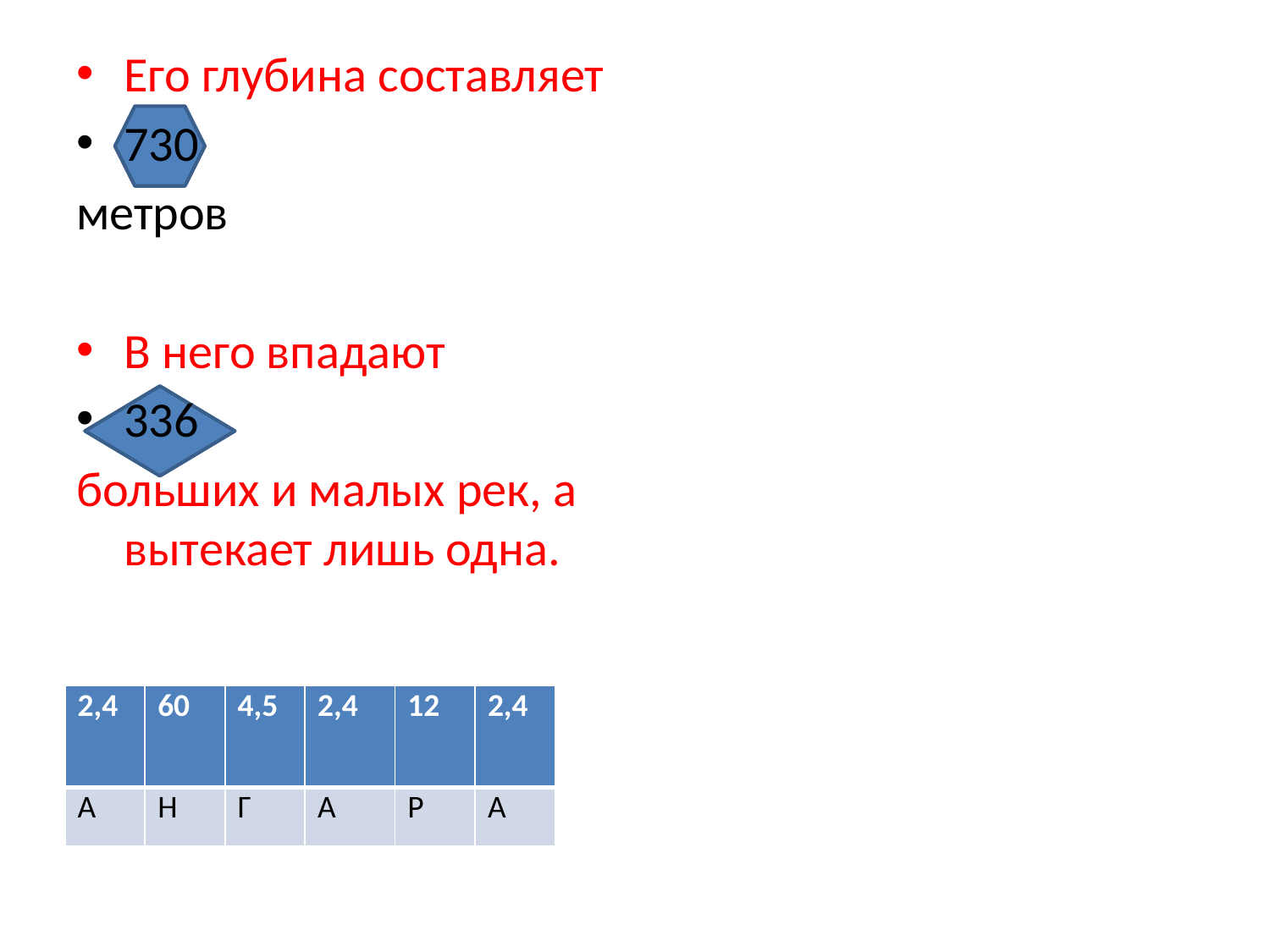

Его глубина составляет
730
метров

В него впадают
336
больших и малых рек, а вытекает лишь одна.
#

| 2,4 | 60 | 4,5 | 2,4 | 12 | 2,4 |
| --- | --- | --- | --- | --- | --- |
|  |  |  |  |  |  |
| 2,4 | 60 | 4,5 | 2,4 | 12 | 2,4 |
| --- | --- | --- | --- | --- | --- |
| А | Н | Г | А | Р | А |